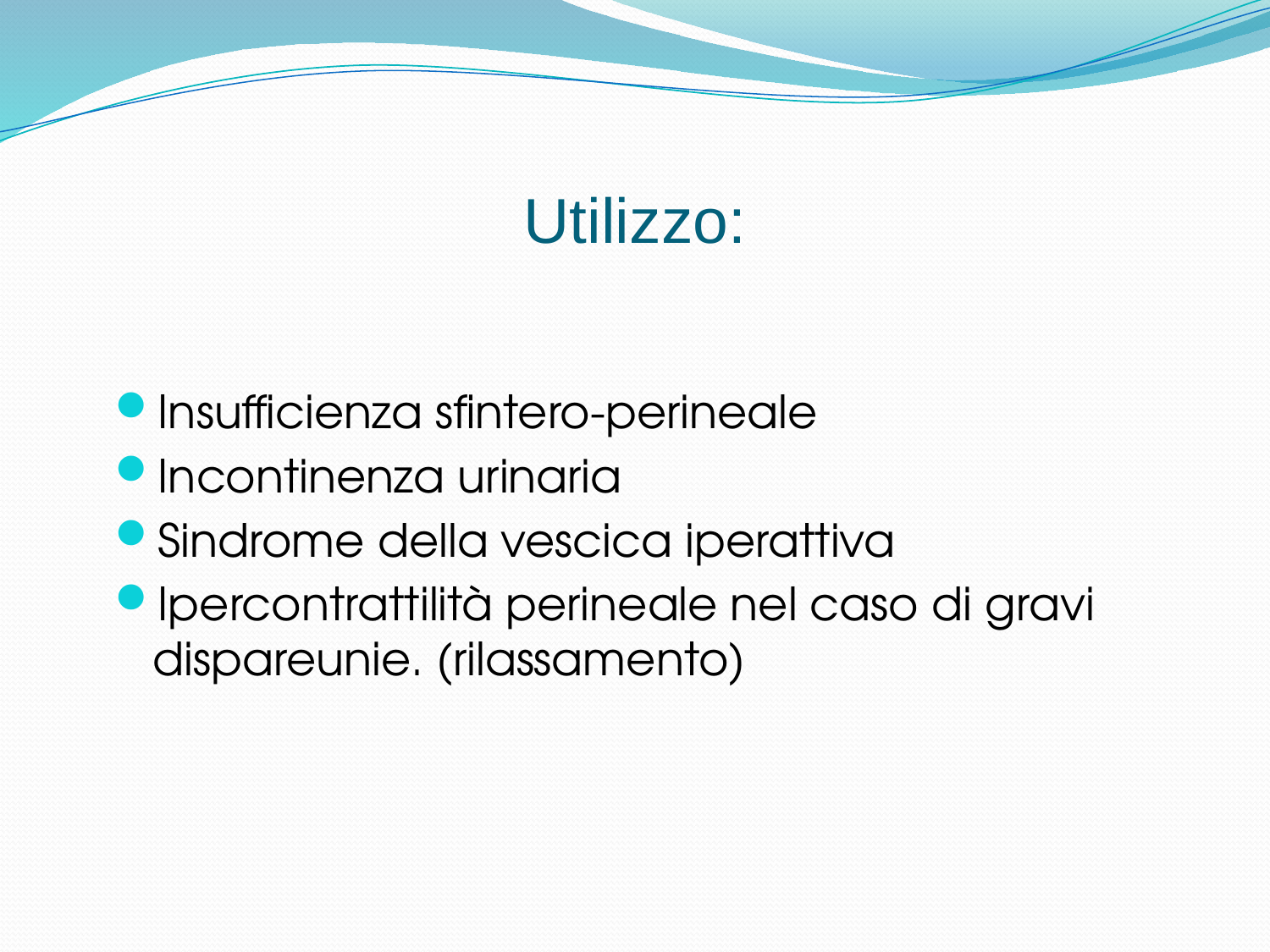

# Utilizzo:
Insufficienza sfintero-perineale
Incontinenza urinaria
Sindrome della vescica iperattiva
Ipercontrattilità perineale nel caso di gravi dispareunie. (rilassamento)